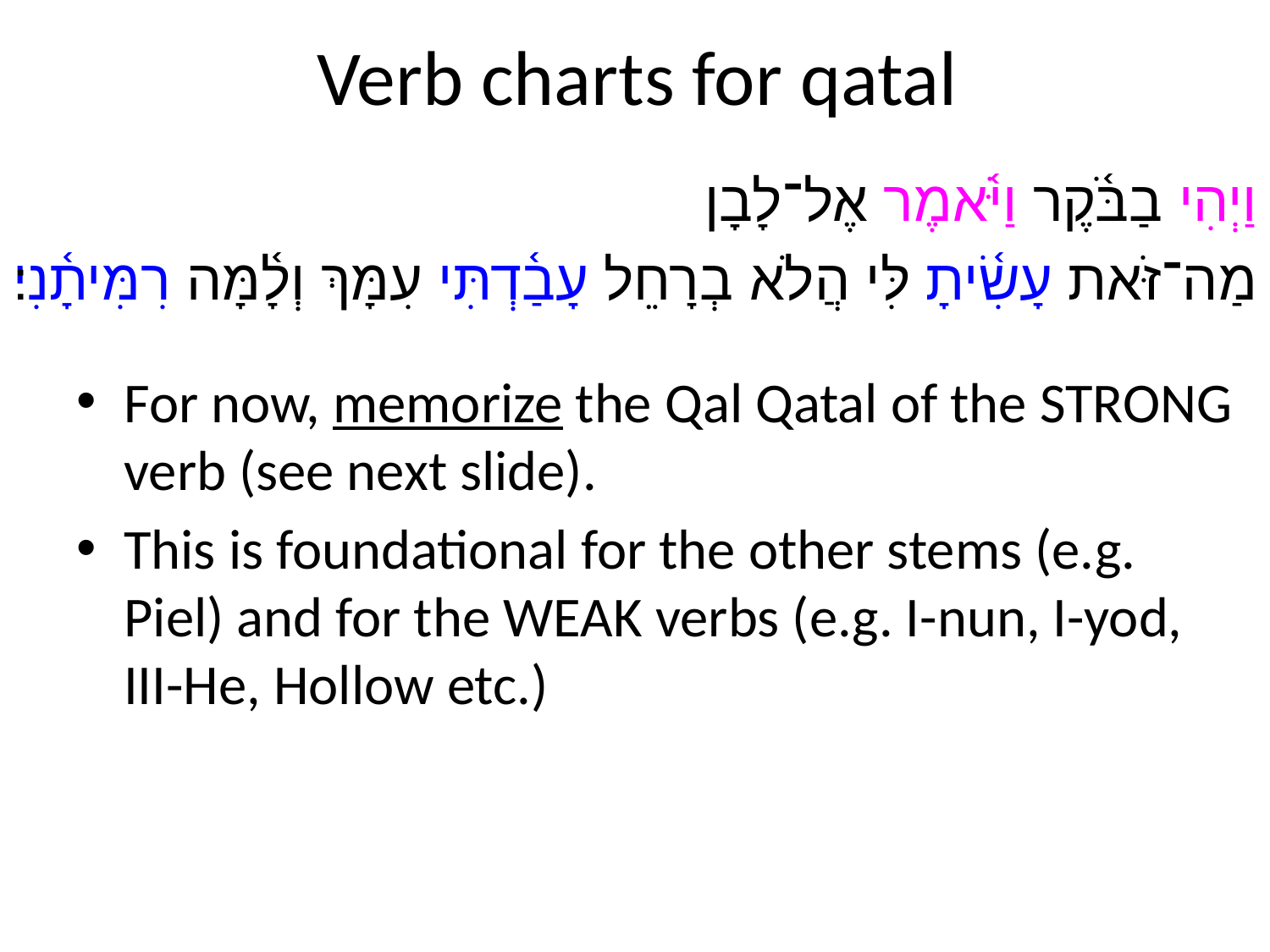

# Verb charts for qatal
וַיְהִי בַבֹּ֫קֶר וַיֹּ֫אמֶר אֶל־לָבָן
מַה־זֹּאת עָשִׂ֫יתָ לִּי הֲלֹא בְרָחֵל עָבַ֫דְתִּי עִמָּךְ וְלָ֫מָּה רִמִּיתָ֫נִי׃
For now, memorize the Qal Qatal of the STRONG verb (see next slide).
This is foundational for the other stems (e.g. Piel) and for the WEAK verbs (e.g. I-nun, I-yod, III-He, Hollow etc.)